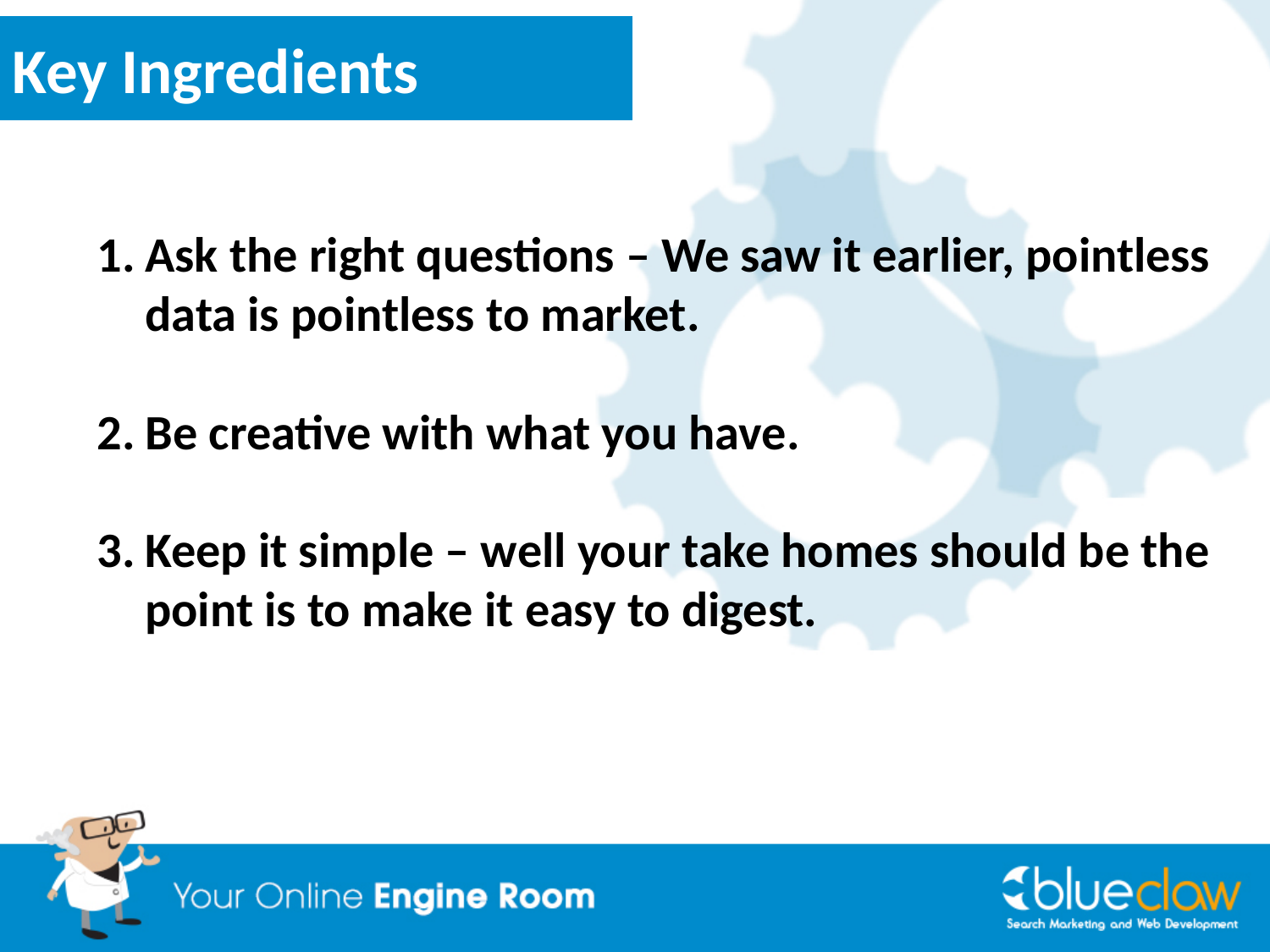

Key Ingredients
Ask the right questions – We saw it earlier, pointless data is pointless to market.

Be creative with what you have.

Keep it simple – well your take homes should be the point is to make it easy to digest.